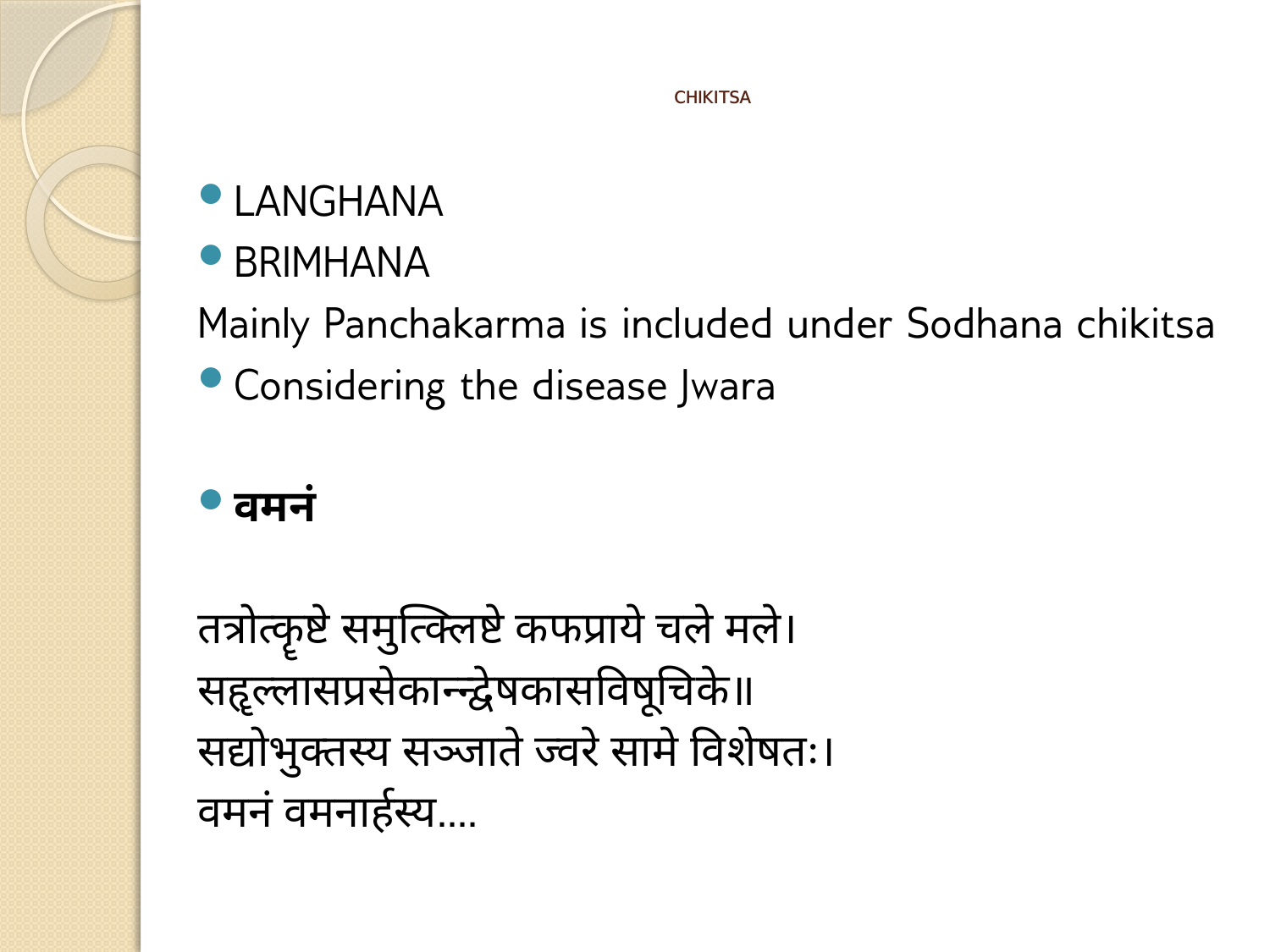

# CHIKITSA
LANGHANA
BRIMHANA
Mainly Panchakarma is included under Sodhana chikitsa
Considering the disease Jwara

वमनं

तत्रोत्कॄष्टे समुत्क्लिष्टे कफप्राये चले मले।
सहॄल्लासप्रसेकान्न्द्वेषकासविषूचिके॥
सद्योभुक्तस्य सञ्जाते ज्वरे सामे विशेषतः।
वमनं वमनार्हस्य....